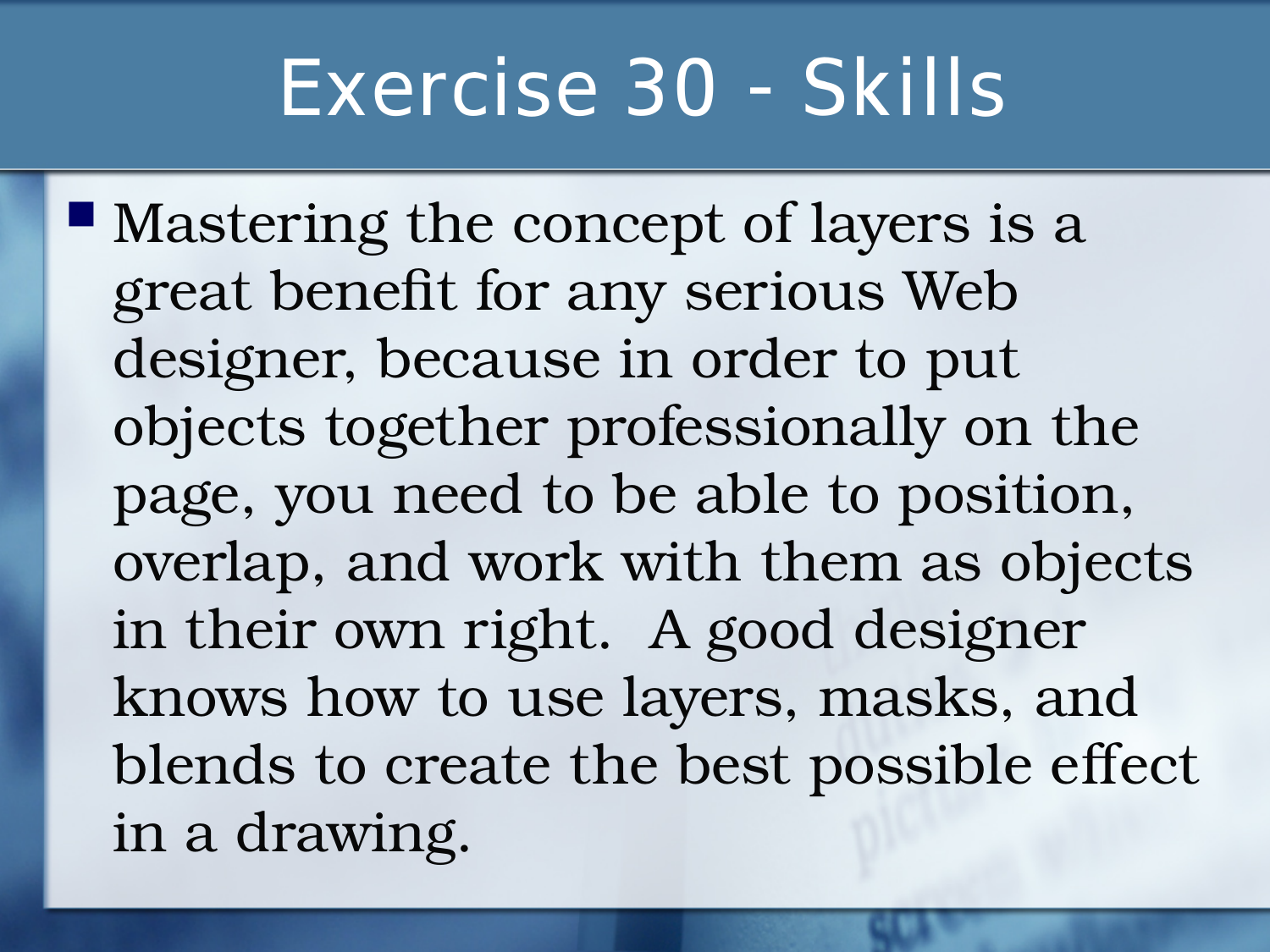

# Exercise 30 - Skills
Mastering the concept of layers is a great benefit for any serious Web designer, because in order to put objects together professionally on the page, you need to be able to position, overlap, and work with them as objects in their own right.  A good designer knows how to use layers, masks, and blends to create the best possible effect in a drawing.